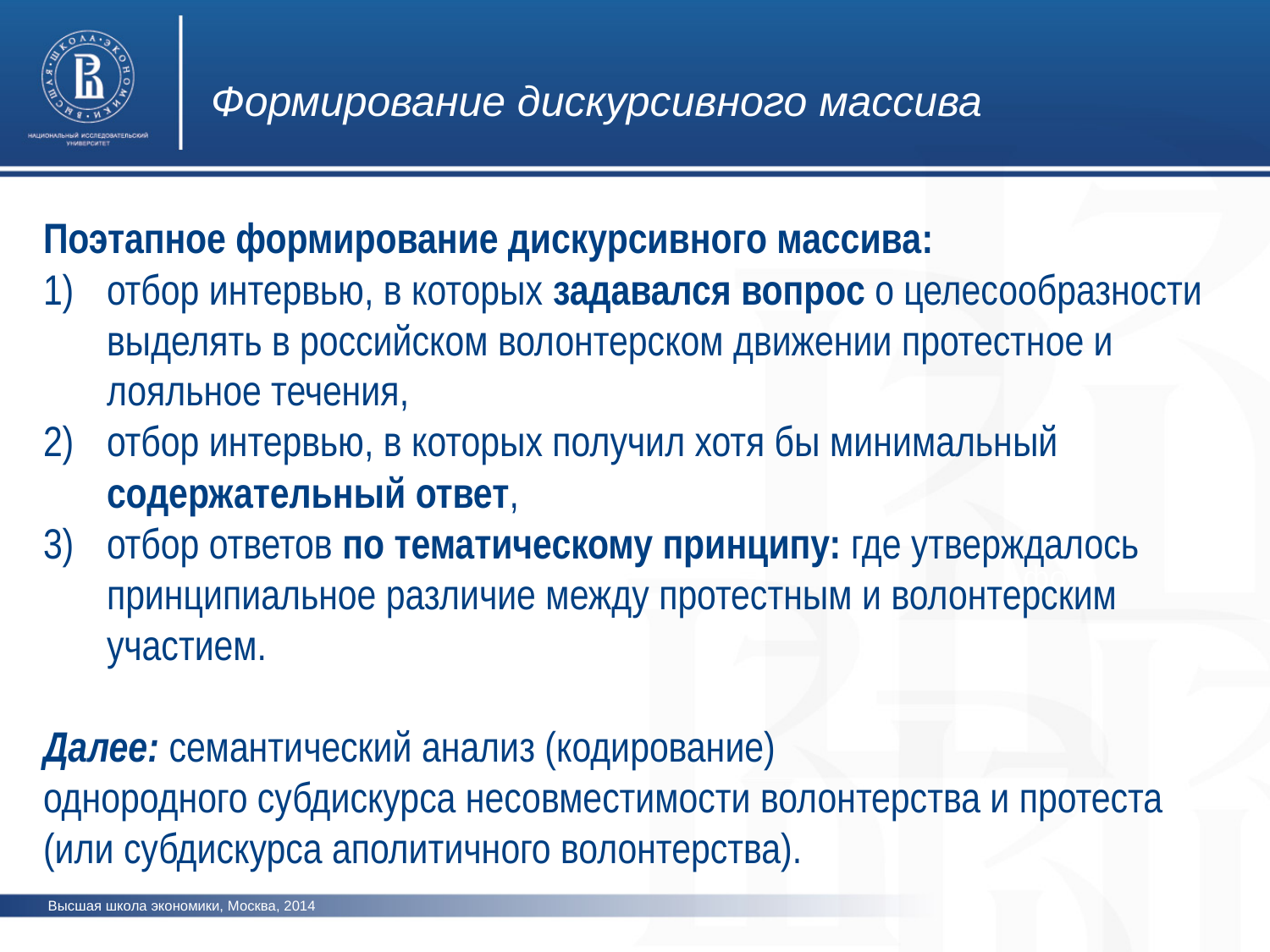

Формирование дискурсивного массива
Поэтапное формирование дискурсивного массива:
отбор интервью, в которых задавался вопрос о целесообразности выделять в российском волонтерском движении протестное и лояльное течения,
отбор интервью, в которых получил хотя бы минимальный содержательный ответ,
отбор ответов по тематическому принципу: где утверждалось принципиальное различие между протестным и волонтерским участием.

Далее: семантический анализ (кодирование)
однородного субдискурса несовместимости волонтерства и протеста (или субдискурса аполитичного волонтерства).

фото
фото
фото
Высшая школа экономики, Москва, 2014